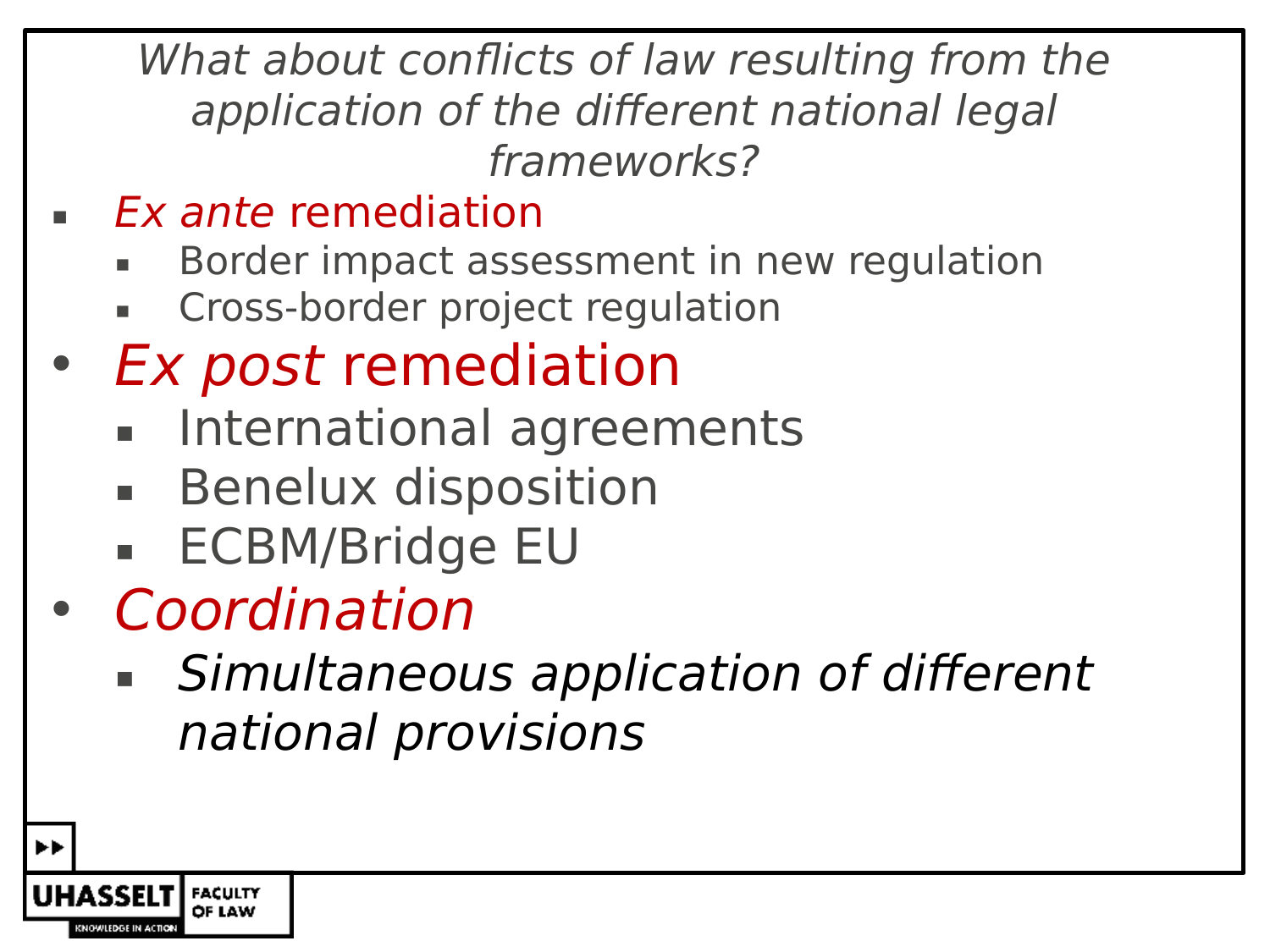

What about conflicts of law resulting from the application of the different national legal frameworks?
Ex ante remediation
Border impact assessment in new regulation
Cross-border project regulation
Ex post remediation
International agreements
Benelux disposition
ECBM/Bridge EU
Coordination
Simultaneous application of different national provisions

#